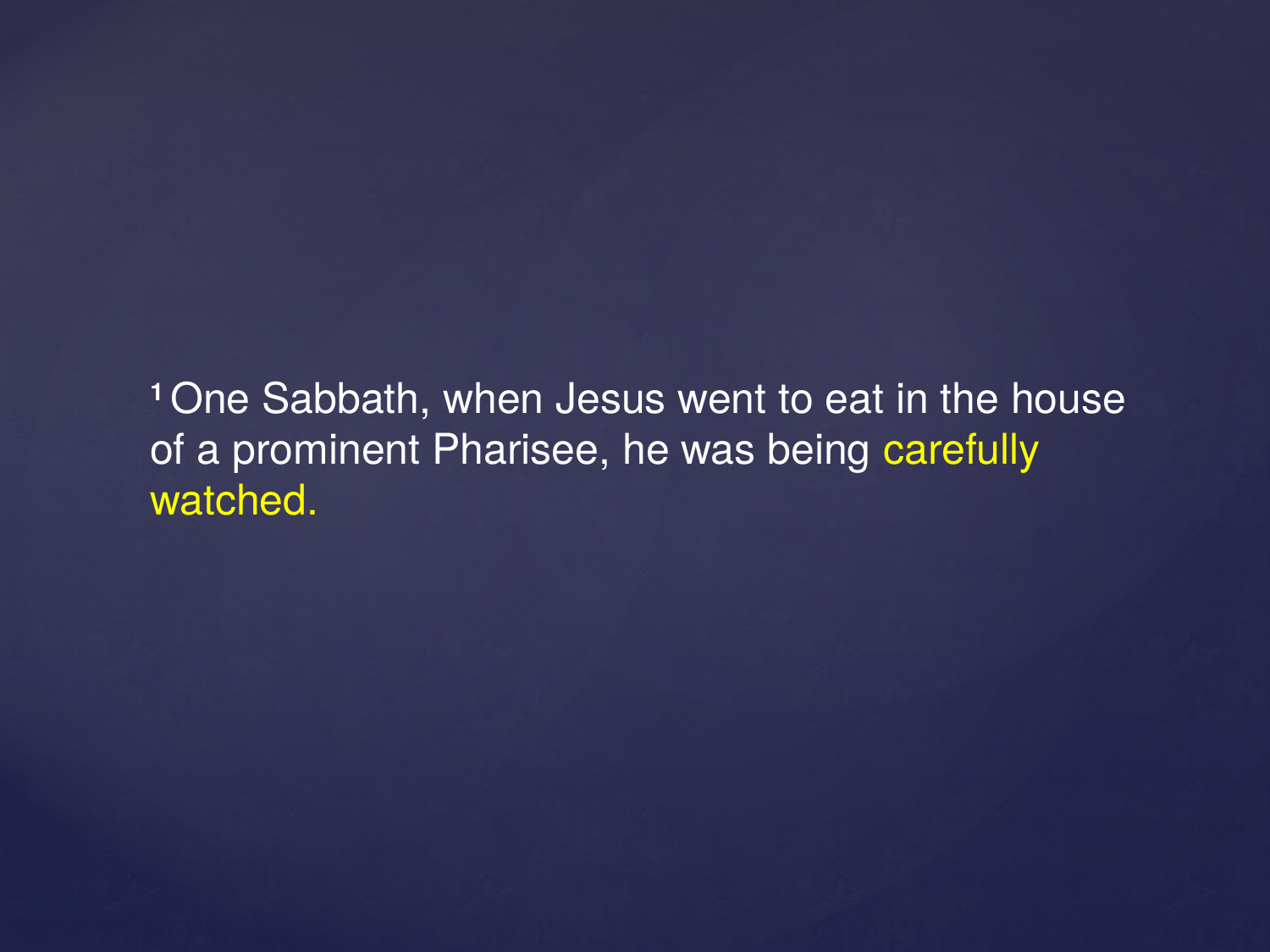

1 One Sabbath, when Jesus went to eat in the house of a prominent Pharisee, he was being carefully watched.